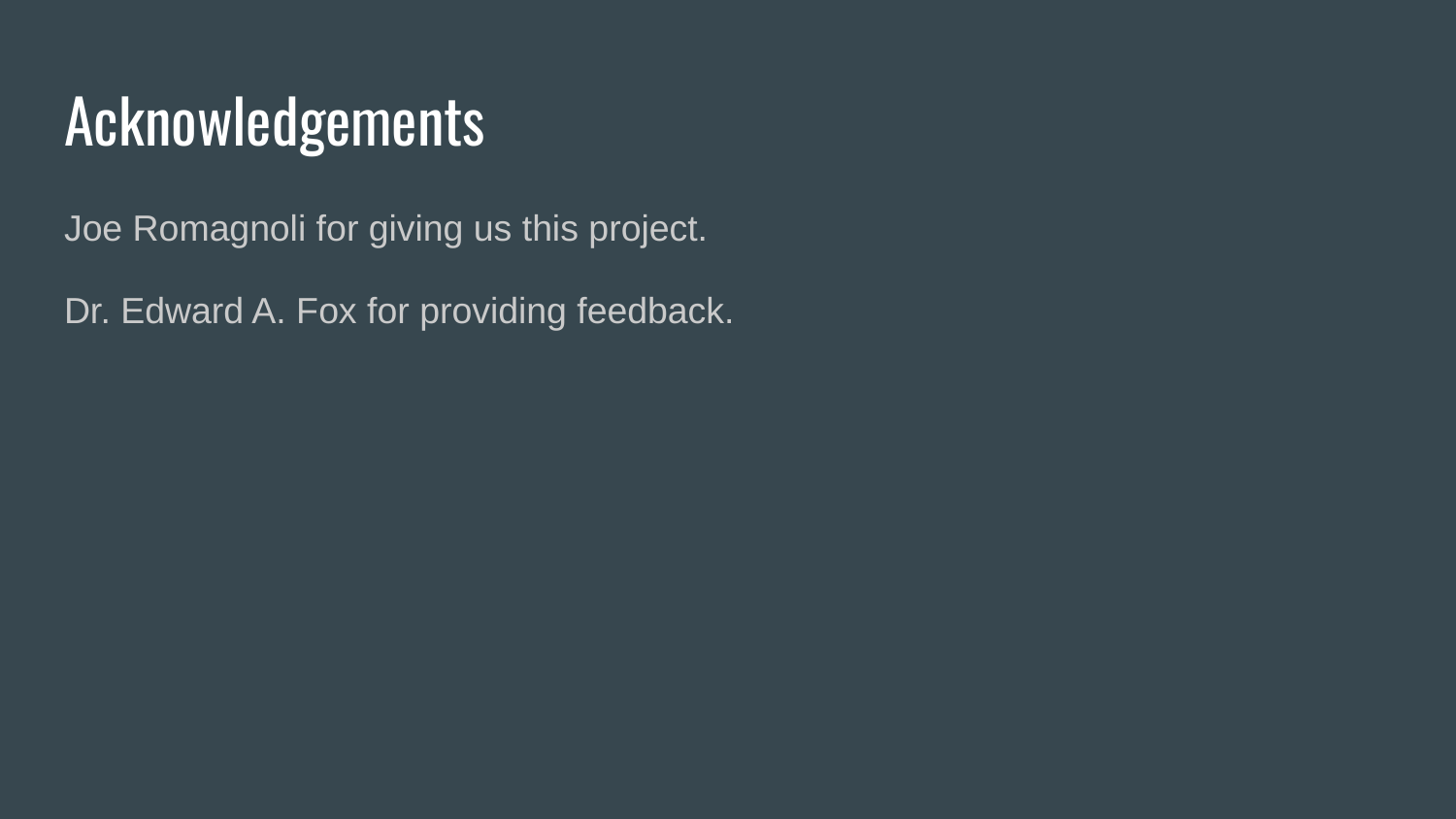

# Acknowledgements
Joe Romagnoli for giving us this project.
Dr. Edward A. Fox for providing feedback.